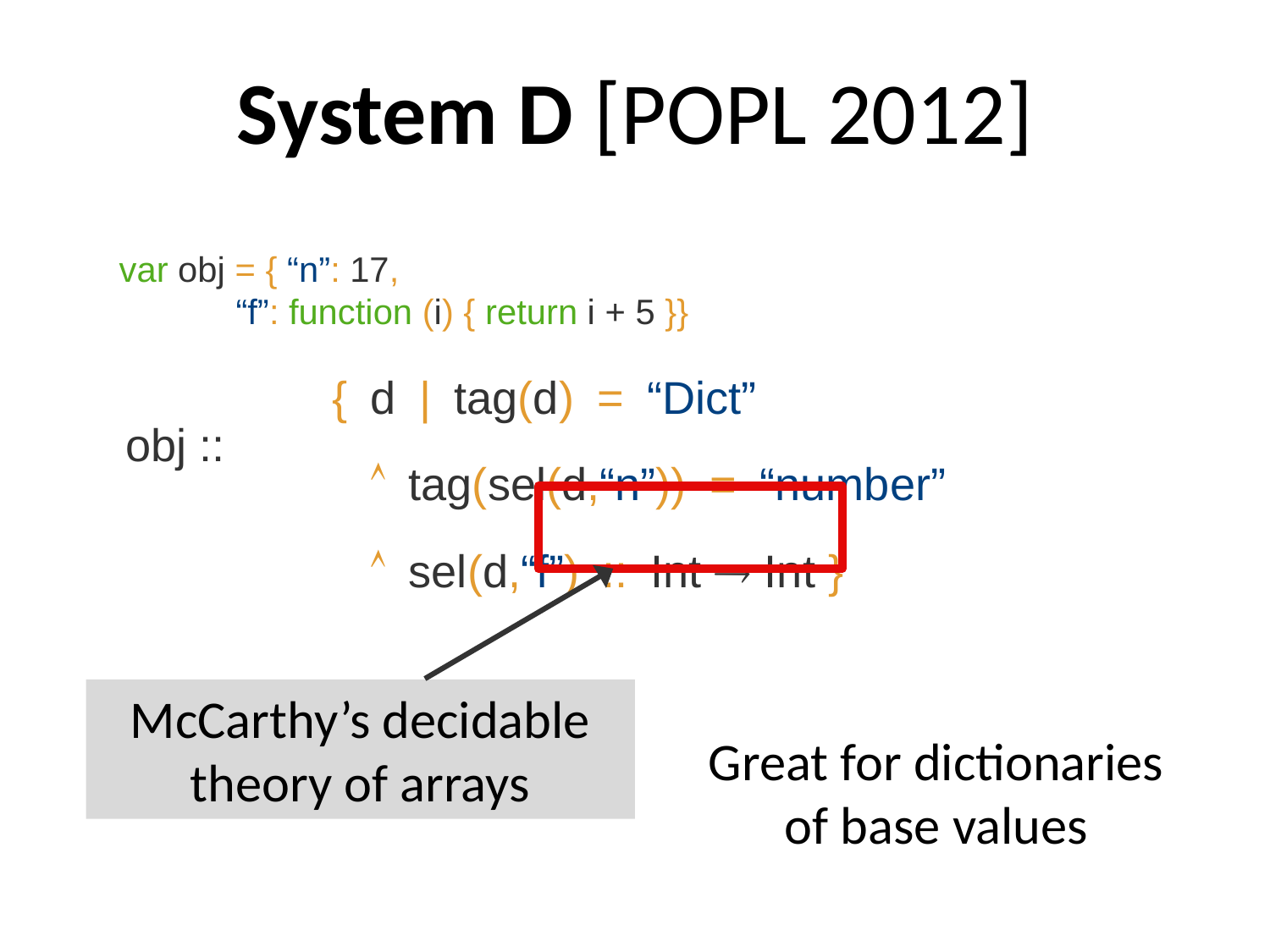

# System D [POPL 2012]
var obj = { “n”: 17,
            “f”: function (i) { return i + 5 }}
obj ::
{ d | tag(d) = “Dict”
   ∧ tag(sel(d,“n”)) = “number”
   ∧ sel(d,“f”) :: Int → Int }

McCarthy’s decidable theory of arrays
Great for dictionaries of base values
18